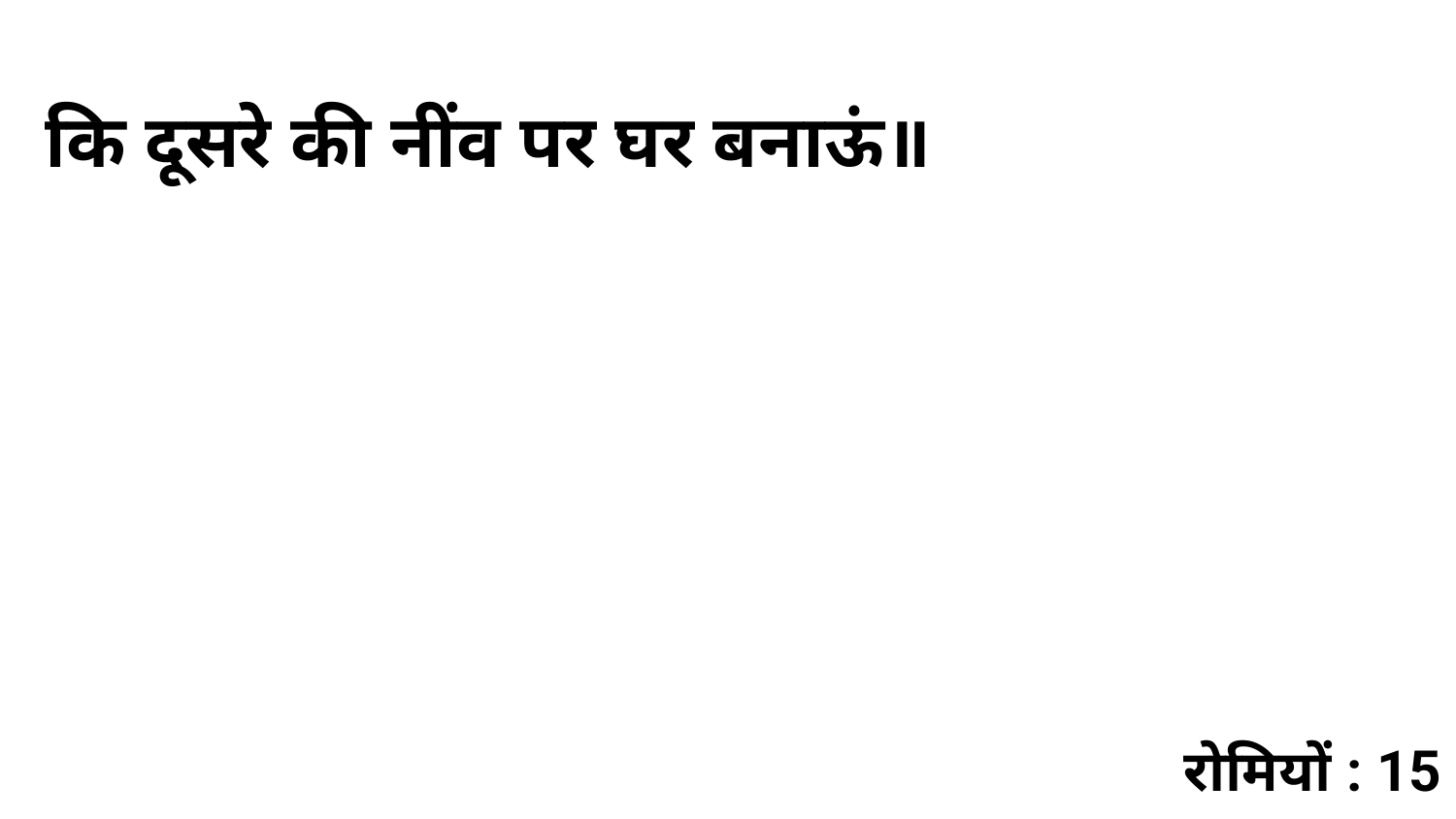

कि दूसरे की नींव पर घर बनाऊं॥
रोमियों : 15